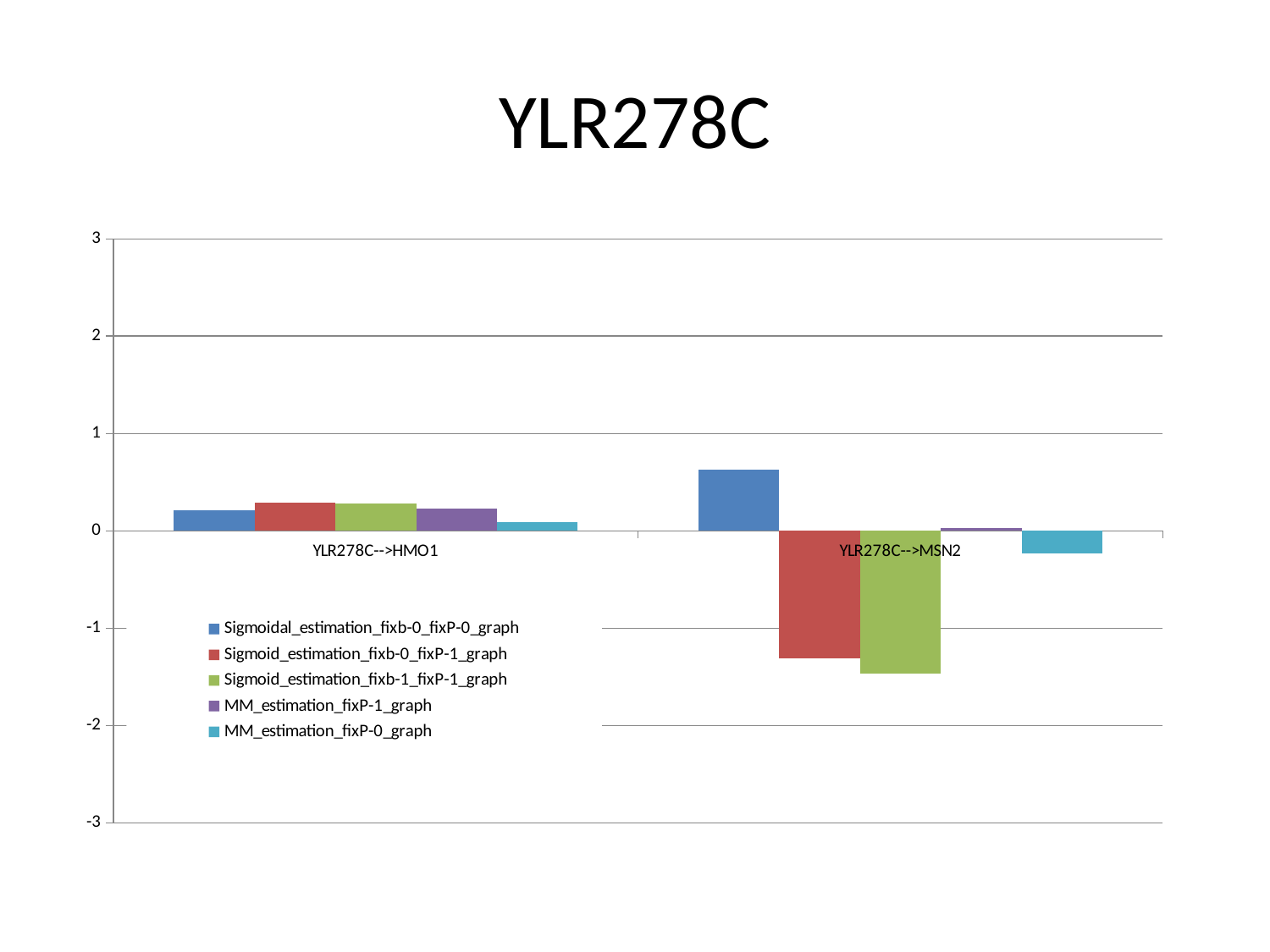

# YLR278C

### Chart

| Category | Sigmoidal_estimation_fixb-0_fixP-0_graph | Sigmoid_estimation_fixb-0_fixP-1_graph | Sigmoid_estimation_fixb-1_fixP-1_graph | MM_estimation_fixP-1_graph | MM_estimation_fixP-0_graph |
|---|---|---|---|---|---|
| YLR278C-->HMO1 | 0.20875287947169846 | 0.2900230029828045 | 0.281531 | 0.230633 | 0.091336 |
| YLR278C-->MSN2 | 0.6258808717068092 | -1.3061155450181643 | -1.46554 | 0.027999 | -0.23389 |